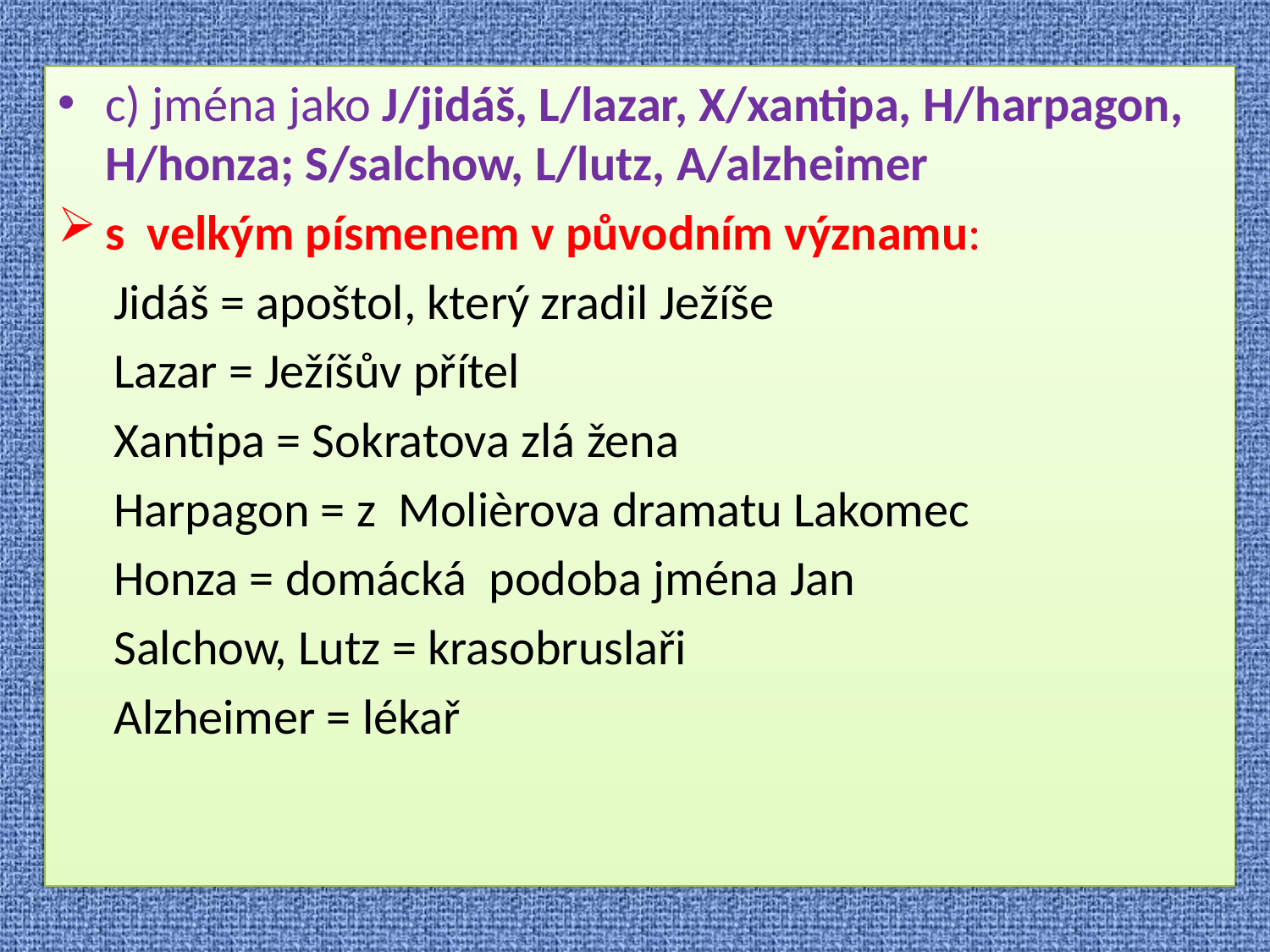

c) jména jako J/jidáš, L/lazar, X/xantipa, H/harpagon, H/honza; S/salchow, L/lutz, A/alzheimer
s  velkým písmenem v původním významu:
     Jidáš = apoštol, který zradil Ježíše
     Lazar = Ježíšův přítel
     Xantipa = Sokratova zlá žena
     Harpagon = z  Molièrova dramatu Lakomec
     Honza = domácká  podoba jména Jan
     Salchow, Lutz = krasobruslaři
     Alzheimer = lékař